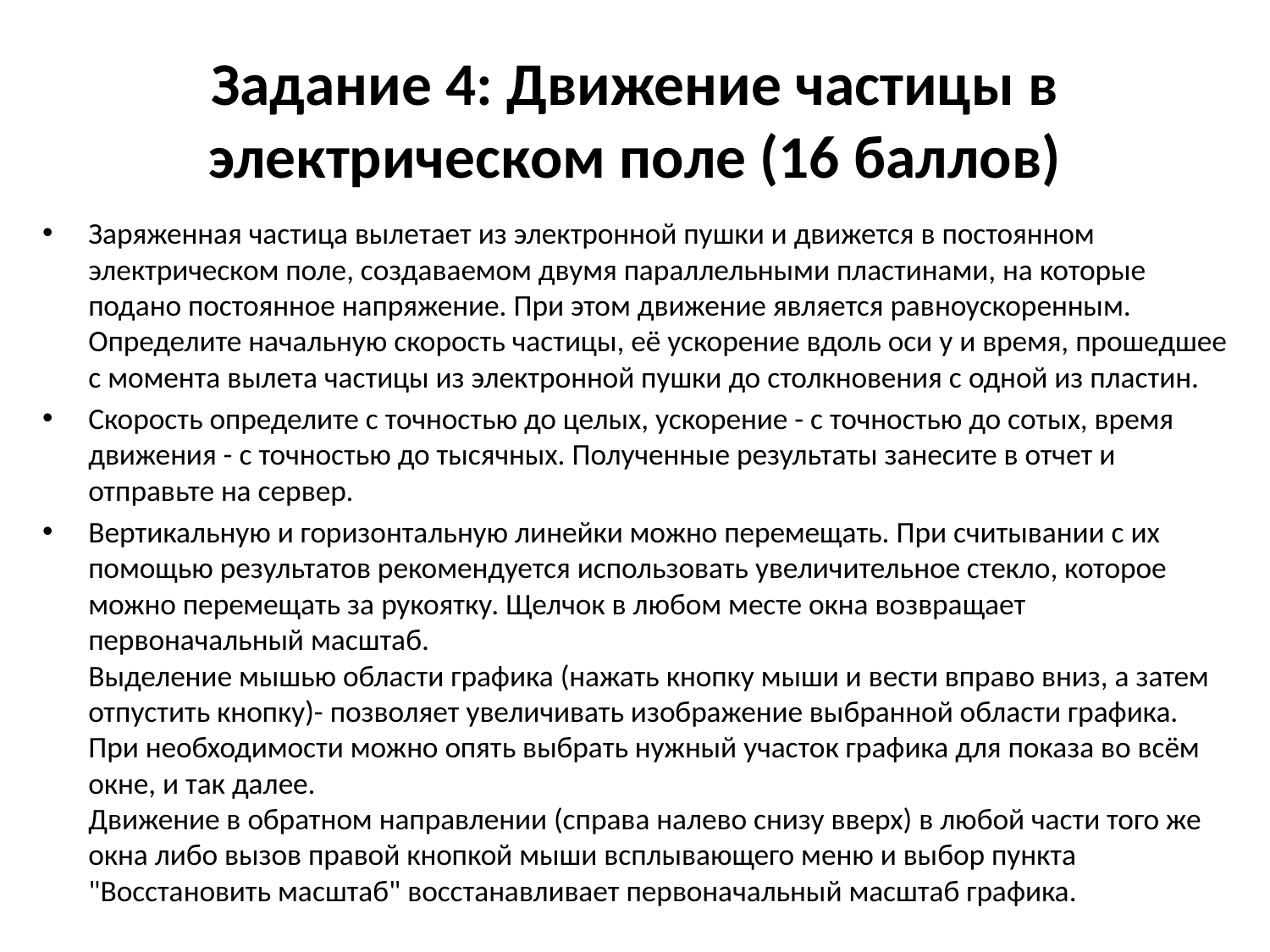

# Задание 4: Движение частицы в электрическом поле (16 баллов)
Заряженная частица вылетает из электронной пушки и движется в постоянном электрическом поле, создаваемом двумя параллельными пластинами, на которые подано постоянное напряжение. При этом движение является равноускоренным. Определите начальную скорость частицы, её ускорение вдоль оси y и время, прошедшее с момента вылета частицы из электронной пушки до столкновения с одной из пластин.
Скорость определите с точностью до целых, ускорение - с точностью до сотых, время движения - с точностью до тысячных. Полученные результаты занесите в отчет и отправьте на сервер.
Вертикальную и горизонтальную линейки можно перемещать. При считывании с их помощью результатов рекомендуется использовать увеличительное стекло, которое можно перемещать за рукоятку. Щелчок в любом месте окна возвращает первоначальный масштаб.
Выделение мышью области графика (нажать кнопку мыши и вести вправо вниз, а затем отпустить кнопку)- позволяет увеличивать изображение выбранной области графика. При необходимости можно опять выбрать нужный участок графика для показа во всём окне, и так далее.
Движение в обратном направлении (справа налево снизу вверх) в любой части того же окна либо вызов правой кнопкой мыши всплывающего меню и выбор пункта "Восстановить масштаб" восстанавливает первоначальный масштаб графика.